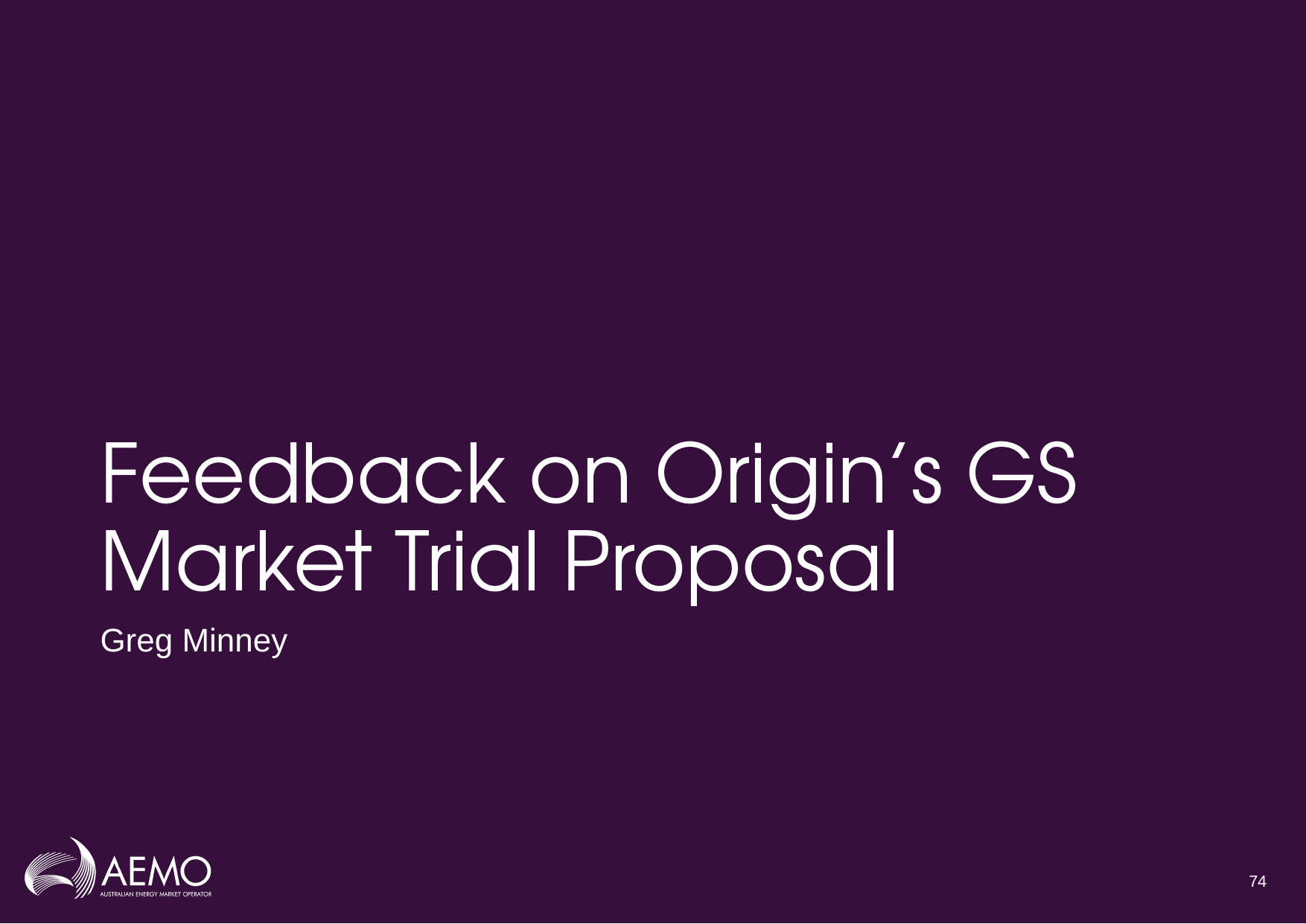

# Feedback on Origin’s GS Market Trial Proposal
Greg Minney
74